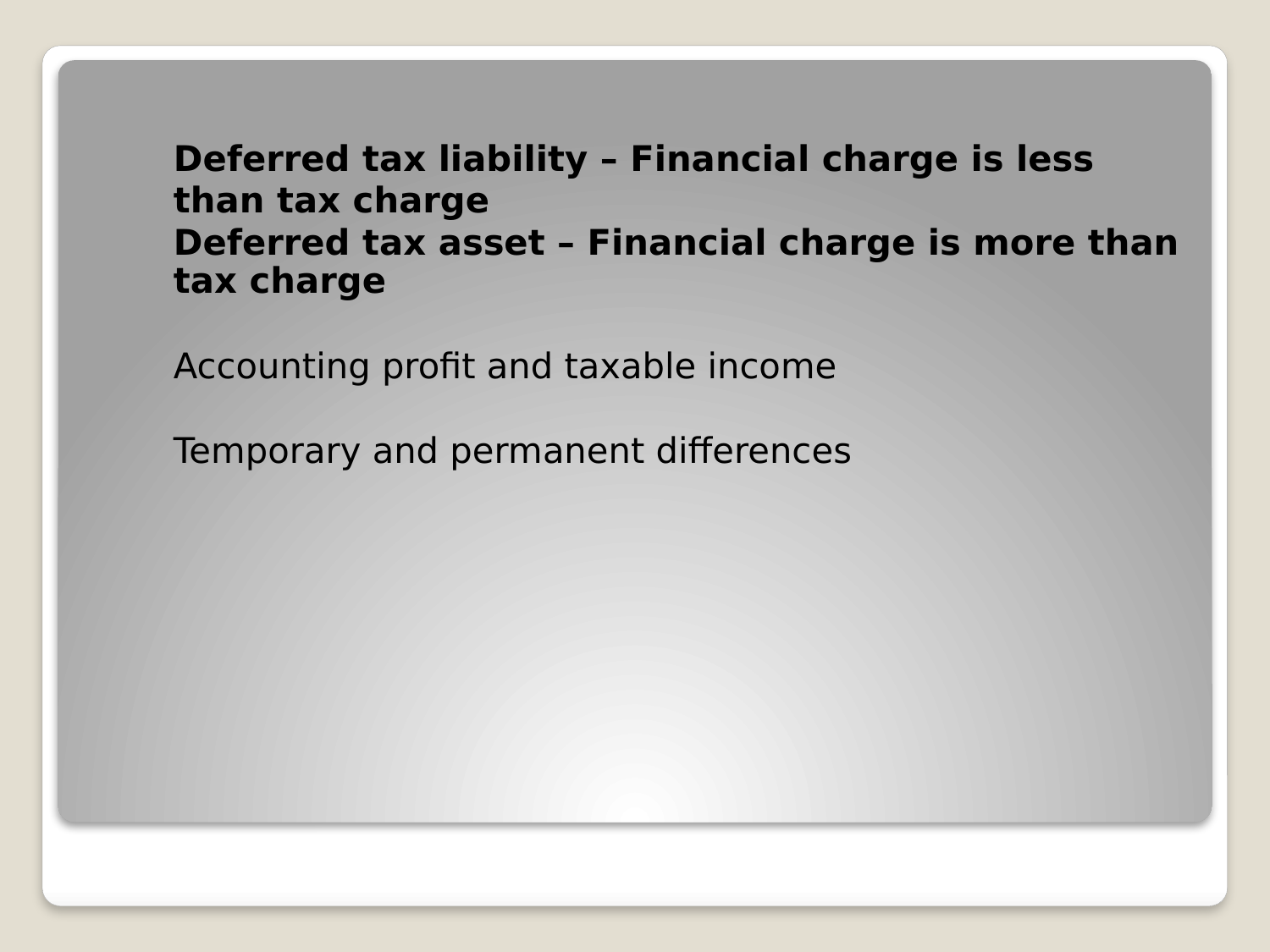

#
	Deferred tax liability – Financial charge is less than tax charge
	Deferred tax asset – Financial charge is more than tax charge

	Accounting profit and taxable income

	Temporary and permanent differences